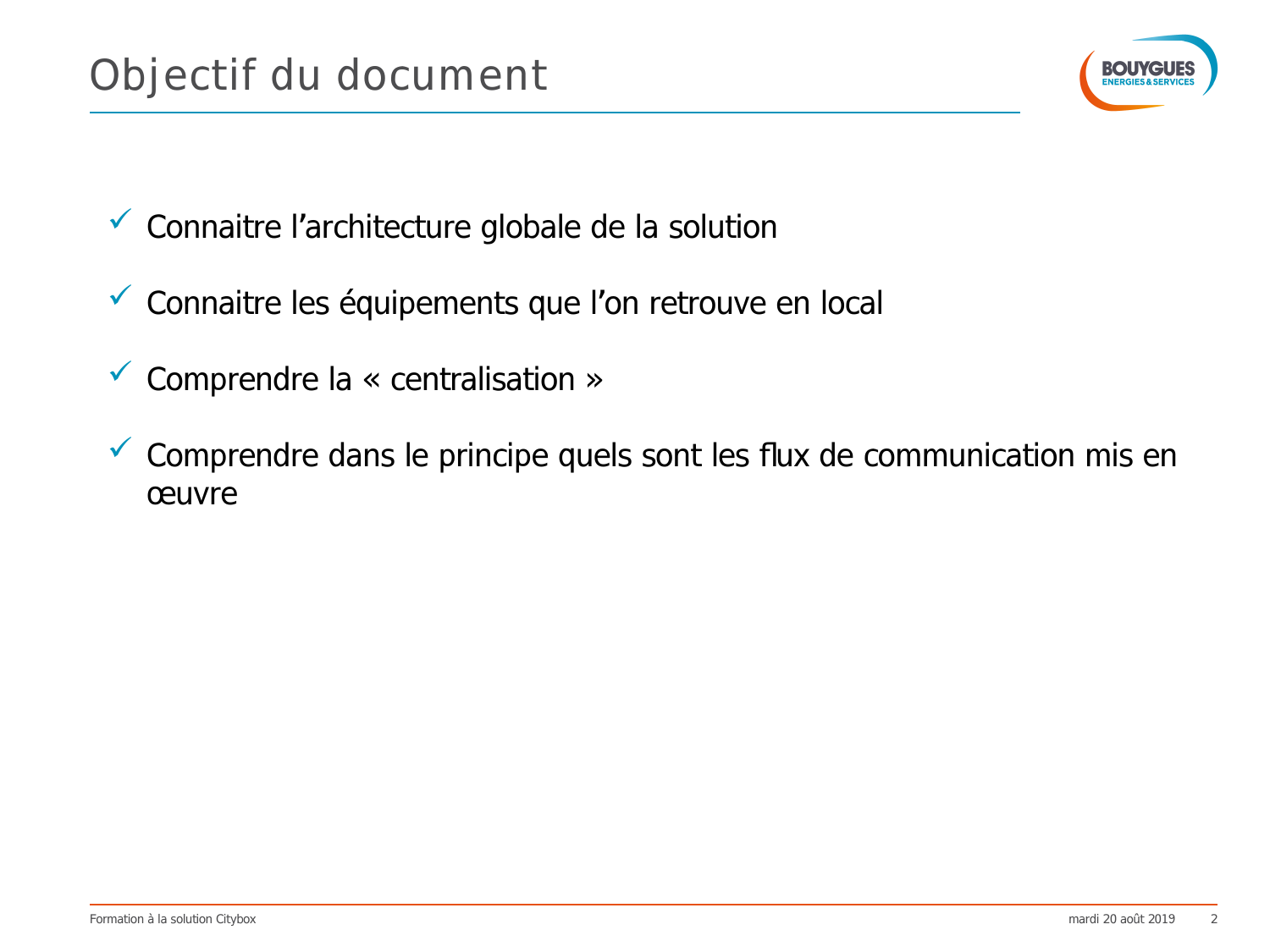

# Objectif du document
Connaitre l’architecture globale de la solution

Connaitre les équipements que l’on retrouve en local

Comprendre la « centralisation »

Comprendre dans le principe quels sont les flux de communication mis en œuvre
Formation à la solution Citybox
mardi 20 août 2019
2